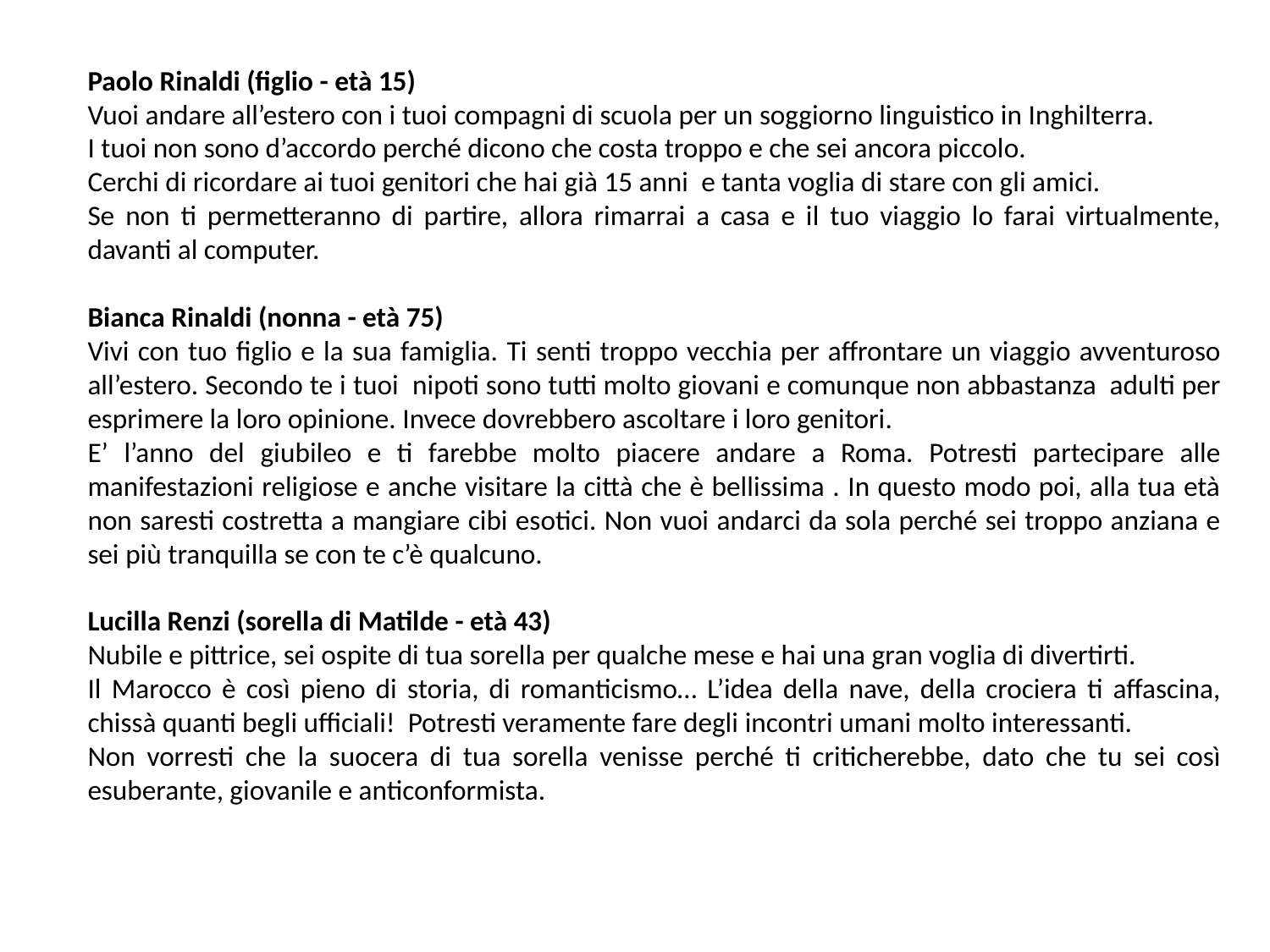

Paolo Rinaldi (figlio - età 15)
Vuoi andare all’estero con i tuoi compagni di scuola per un soggiorno linguistico in Inghilterra.
I tuoi non sono d’accordo perché dicono che costa troppo e che sei ancora piccolo.
Cerchi di ricordare ai tuoi genitori che hai già 15 anni  e tanta voglia di stare con gli amici.
Se non ti permetteranno di partire, allora rimarrai a casa e il tuo viaggio lo farai virtualmente, davanti al computer.

Bianca Rinaldi (nonna - età 75)
Vivi con tuo figlio e la sua famiglia. Ti senti troppo vecchia per affrontare un viaggio avventuroso all’estero. Secondo te i tuoi  nipoti sono tutti molto giovani e comunque non abbastanza  adulti per esprimere la loro opinione. Invece dovrebbero ascoltare i loro genitori.
E’ l’anno del giubileo e ti farebbe molto piacere andare a Roma. Potresti partecipare alle manifestazioni religiose e anche visitare la città che è bellissima . In questo modo poi, alla tua età non saresti costretta a mangiare cibi esotici. Non vuoi andarci da sola perché sei troppo anziana e sei più tranquilla se con te c’è qualcuno.

Lucilla Renzi (sorella di Matilde - età 43)
Nubile e pittrice, sei ospite di tua sorella per qualche mese e hai una gran voglia di divertirti.
Il Marocco è così pieno di storia, di romanticismo… L’idea della nave, della crociera ti affascina, chissà quanti begli ufficiali!  Potresti veramente fare degli incontri umani molto interessanti.
Non vorresti che la suocera di tua sorella venisse perché ti criticherebbe, dato che tu sei così esuberante, giovanile e anticonformista.